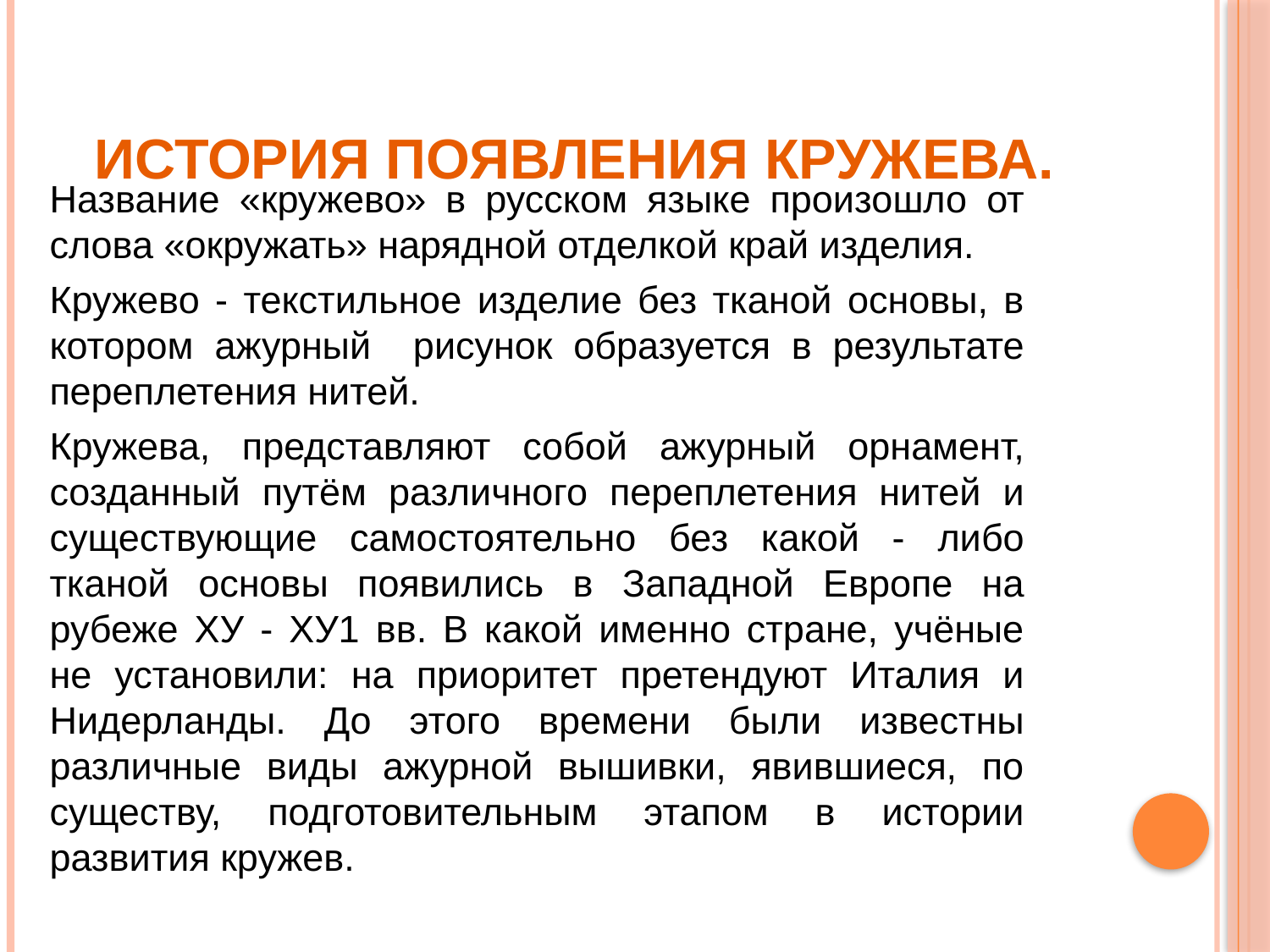

# История появления кружева.
		Название «кружево» в русском языке произошло от слова «окружать» нарядной отделкой край изделия.
		Кружево - текстильное изделие без тканой основы, в котором ажурный  рисунок образуется в результате переплетения нитей.
		Кружева, представляют собой ажурный орнамент, созданный путём различного переплетения нитей и существующие самостоятельно без какой - либо тканой основы появились в Западной Европе на рубеже ХУ - ХУ1 вв. В какой именно стране, учёные не установили: на приоритет претендуют Италия и Нидерланды. До этого времени были известны различные виды ажурной вышивки, явившиеся, по существу, подготовительным этапом в истории развития кружев.